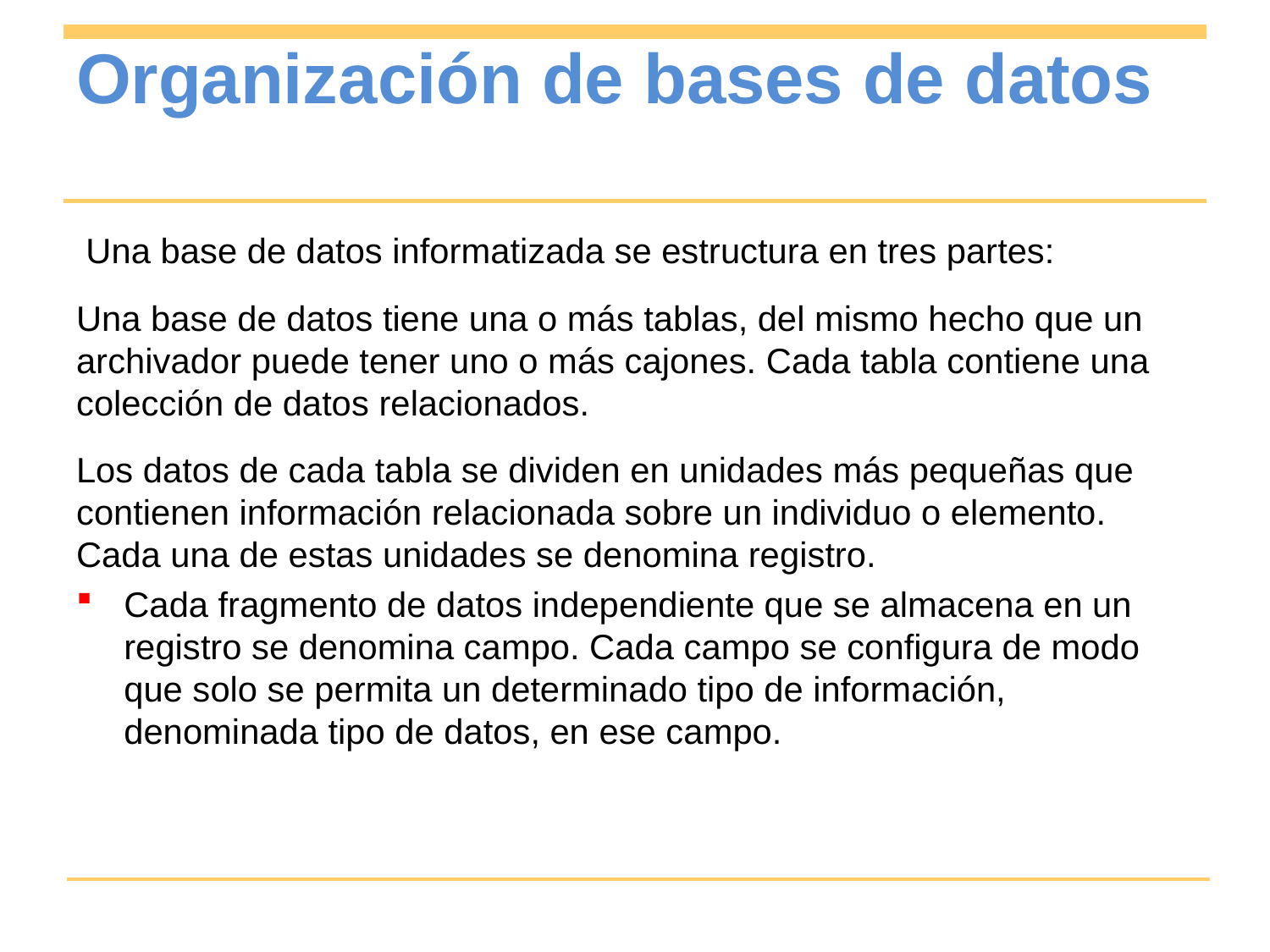

# Organización de bases de datos

 Una base de datos informatizada se estructura en tres partes:
Una base de datos tiene una o más tablas, del mismo hecho que un archivador puede tener uno o más cajones. Cada tabla contiene una colección de datos relacionados.
Los datos de cada tabla se dividen en unidades más pequeñas que contienen información relacionada sobre un individuo o elemento. Cada una de estas unidades se denomina registro.
Cada fragmento de datos independiente que se almacena en un registro se denomina campo. Cada campo se configura de modo que solo se permita un determinado tipo de información, denominada tipo de datos, en ese campo.